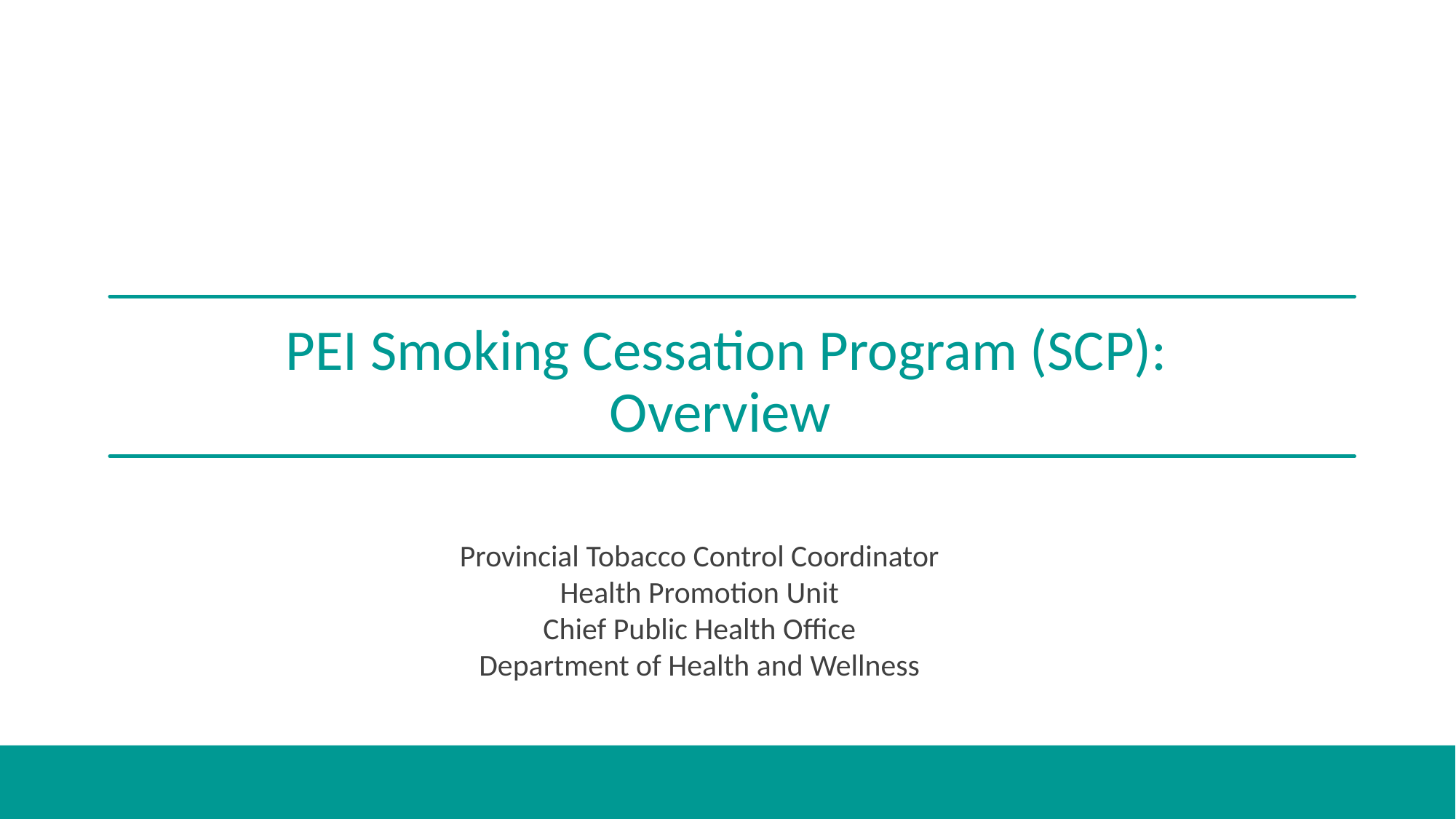

# PEI Smoking Cessation Program (SCP): Overview
Provincial Tobacco Control Coordinator
Health Promotion Unit
Chief Public Health Office
Department of Health and Wellness